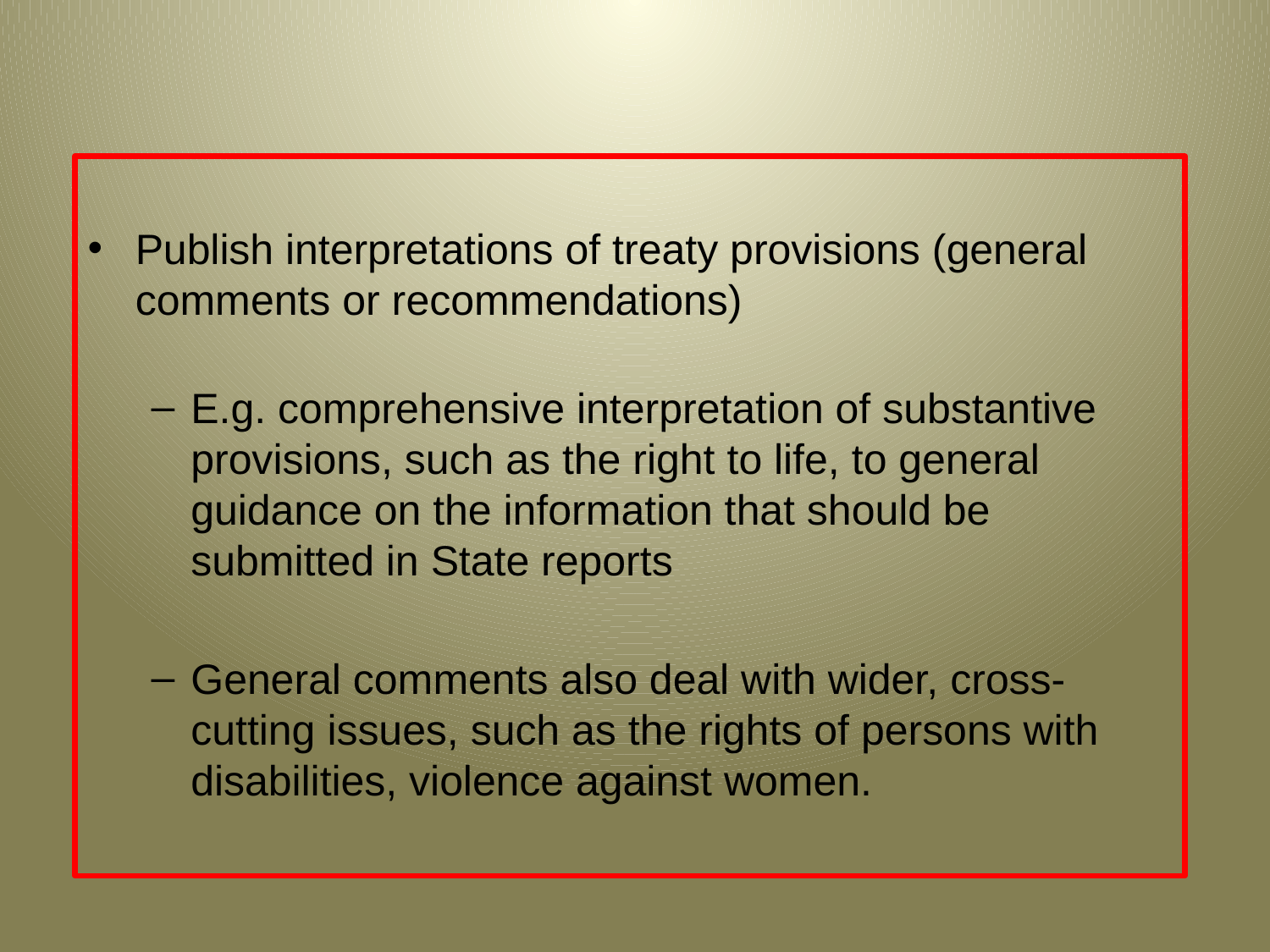

Publish interpretations of treaty provisions (general comments or recommendations)

E.g. compre­hensive interpretation of substantive provisions, such as the right to life, to general guidance on the information that should be submitted in State reports

General comments also deal with wider, cross-cutting issues, such as the rights of persons with disabilities, violence against women.